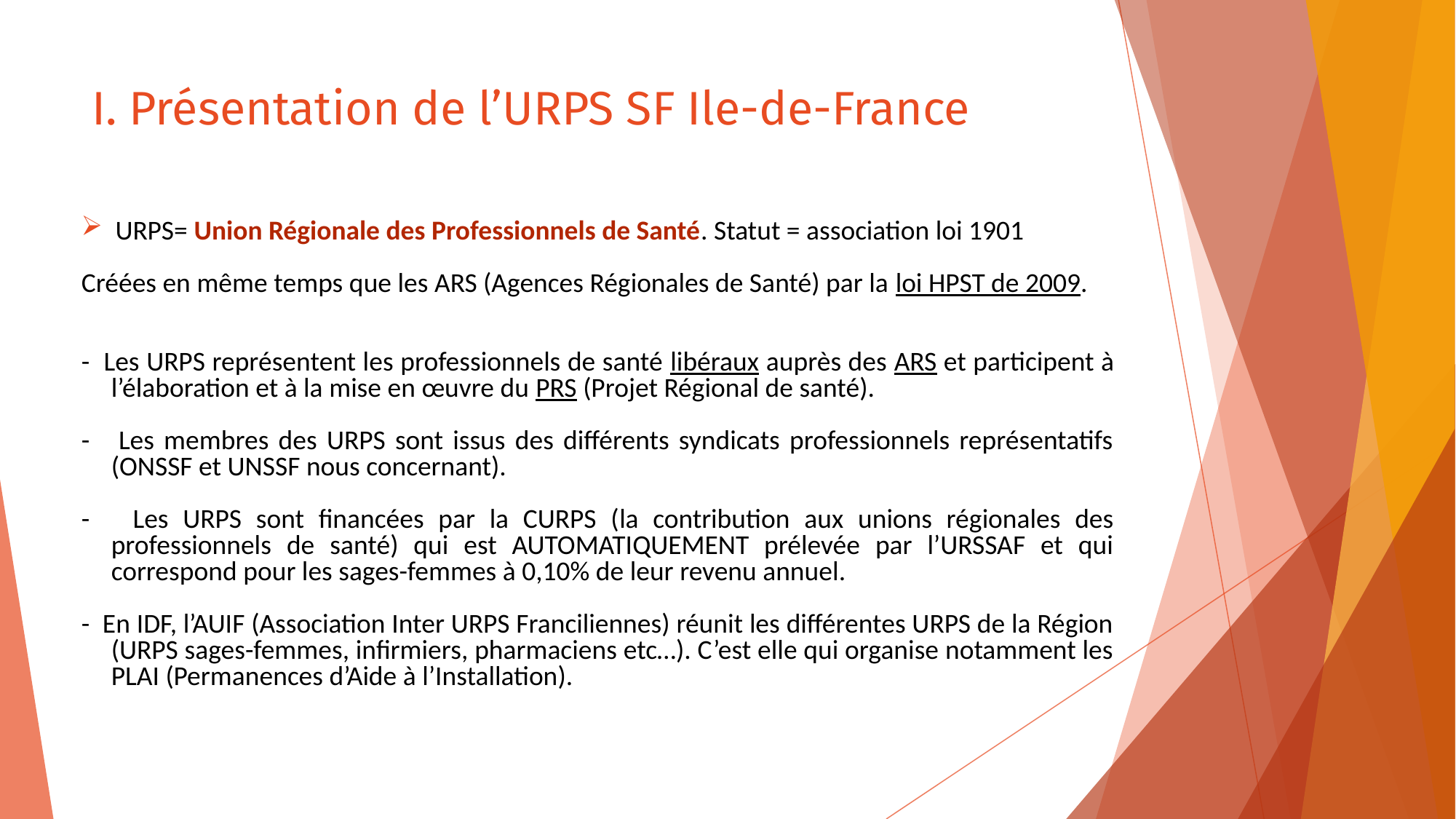

# I. Présentation de l’URPS SF Ile-de-France

URPS= Union Régionale des Professionnels de Santé. Statut = association loi 1901

Créées en même temps que les ARS (Agences Régionales de Santé) par la loi HPST de 2009.

-  Les URPS représentent les professionnels de santé libéraux auprès des ARS et participent à l’élaboration et à la mise en œuvre du PRS (Projet Régional de santé).

-   Les membres des URPS sont issus des différents syndicats professionnels représentatifs (ONSSF et UNSSF nous concernant).

-   Les URPS sont financées par la CURPS (la contribution aux unions régionales des professionnels de santé) qui est AUTOMATIQUEMENT prélevée par l’URSSAF et qui correspond pour les sages-femmes à 0,10% de leur revenu annuel.

-  En IDF, l’AUIF (Association Inter URPS Franciliennes) réunit les différentes URPS de la Région (URPS sages-femmes, infirmiers, pharmaciens etc…). C’est elle qui organise notamment les PLAI (Permanences d’Aide à l’Installation).